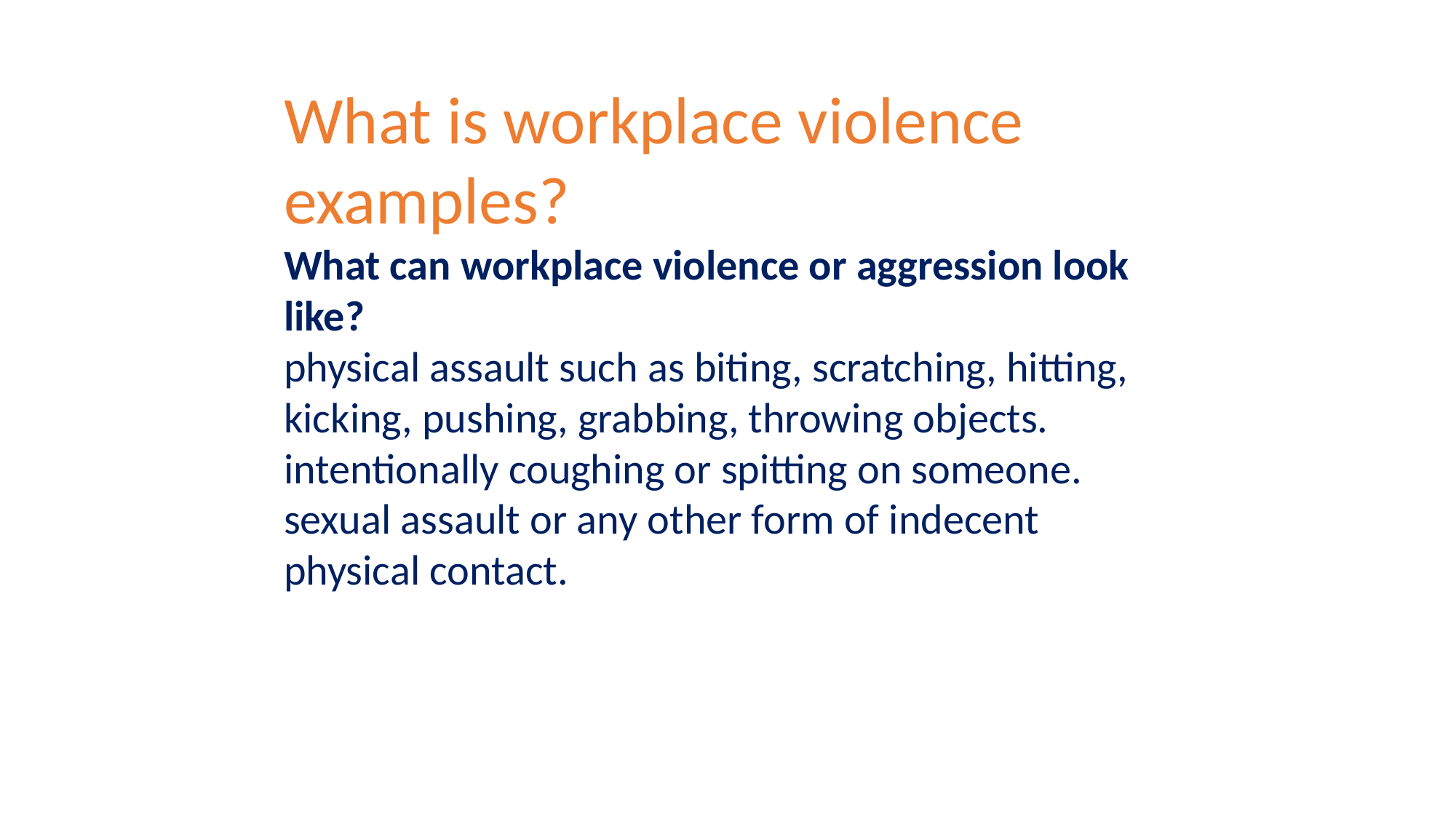

What is workplace violence examples?
What can workplace violence or aggression look like?
physical assault such as biting, scratching, hitting, kicking, pushing, grabbing, throwing objects.
intentionally coughing or spitting on someone.
sexual assault or any other form of indecent physical contact.